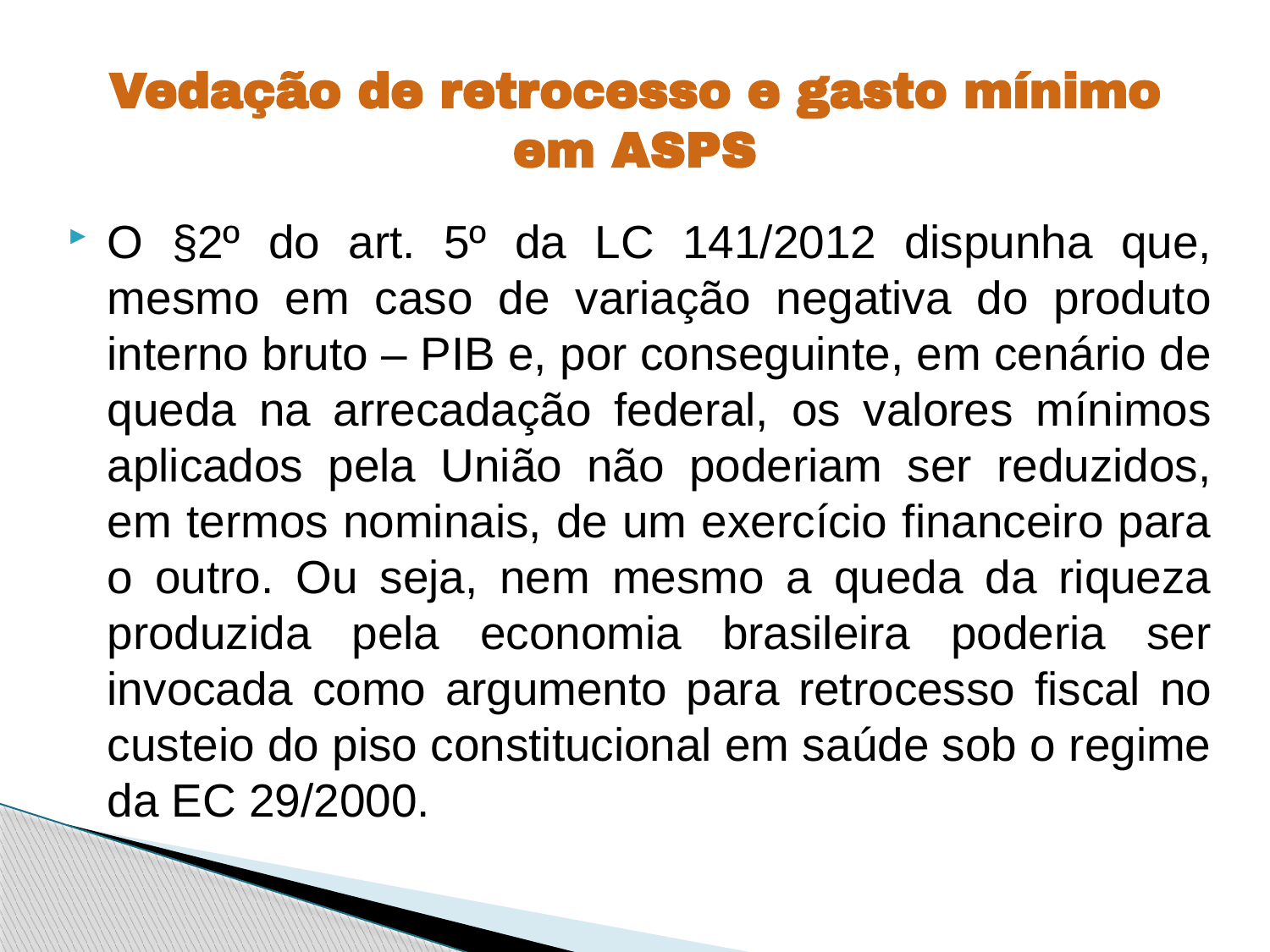

# Vedação de retrocesso e gasto mínimo em ASPS
O §2º do art. 5º da LC 141/2012 dispunha que, mesmo em caso de variação negativa do produto interno bruto – PIB e, por conseguinte, em cenário de queda na arrecadação federal, os valores mínimos aplicados pela União não poderiam ser reduzidos, em termos nominais, de um exercício financeiro para o outro. Ou seja, nem mesmo a queda da riqueza produzida pela economia brasileira poderia ser invocada como argumento para retrocesso fiscal no custeio do piso constitucional em saúde sob o regime da EC 29/2000.